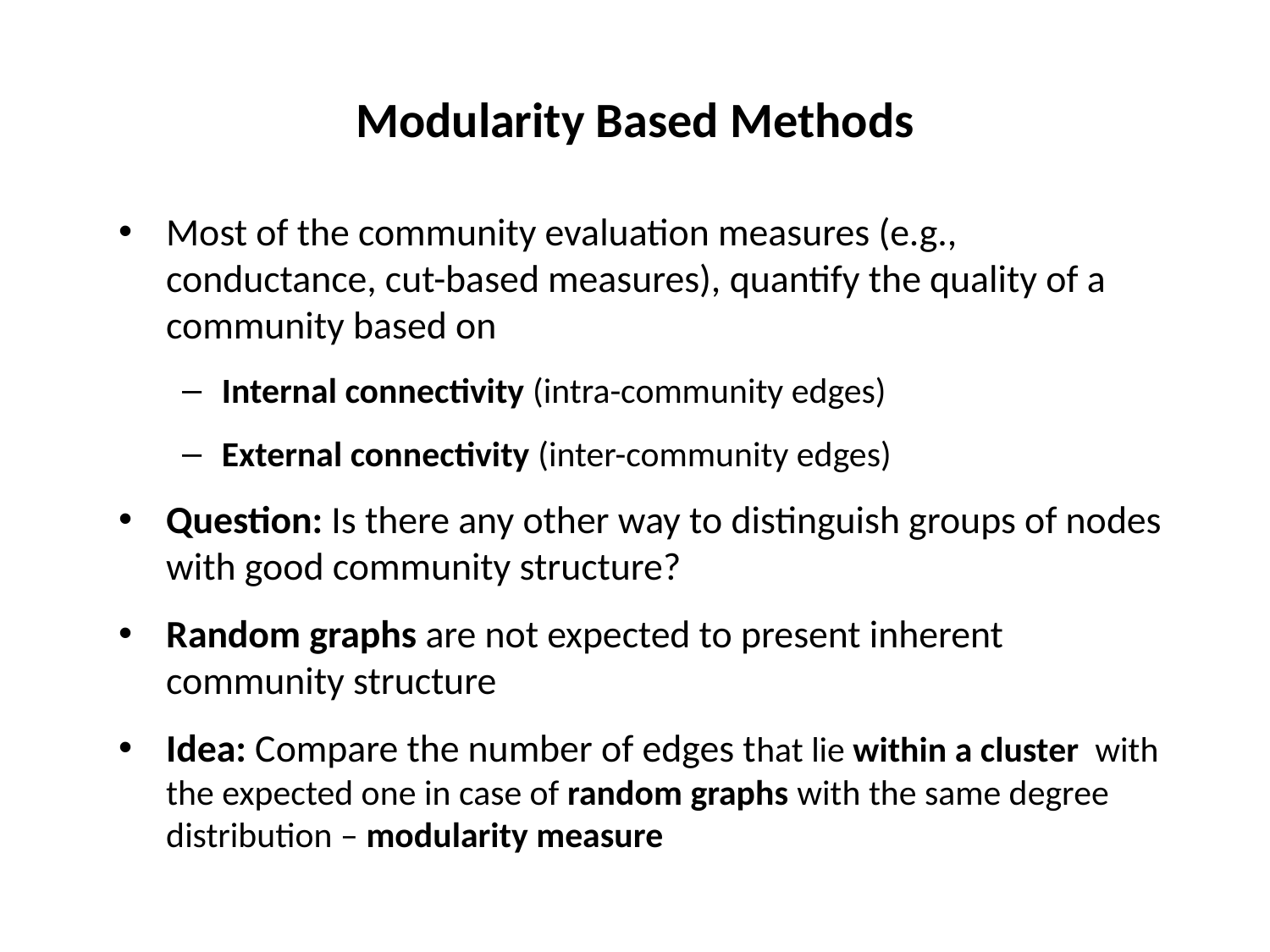

# Modularity Based Methods
Most of the community evaluation measures (e.g., conductance, cut-based measures), quantify the quality of a community based on
Internal connectivity (intra-community edges)
External connectivity (inter-community edges)
Question: Is there any other way to distinguish groups of nodes with good community structure?
Random graphs are not expected to present inherent community structure
Idea: Compare the number of edges that lie within a cluster  with the expected one in case of random graphs with the same degree distribution – modularity measure